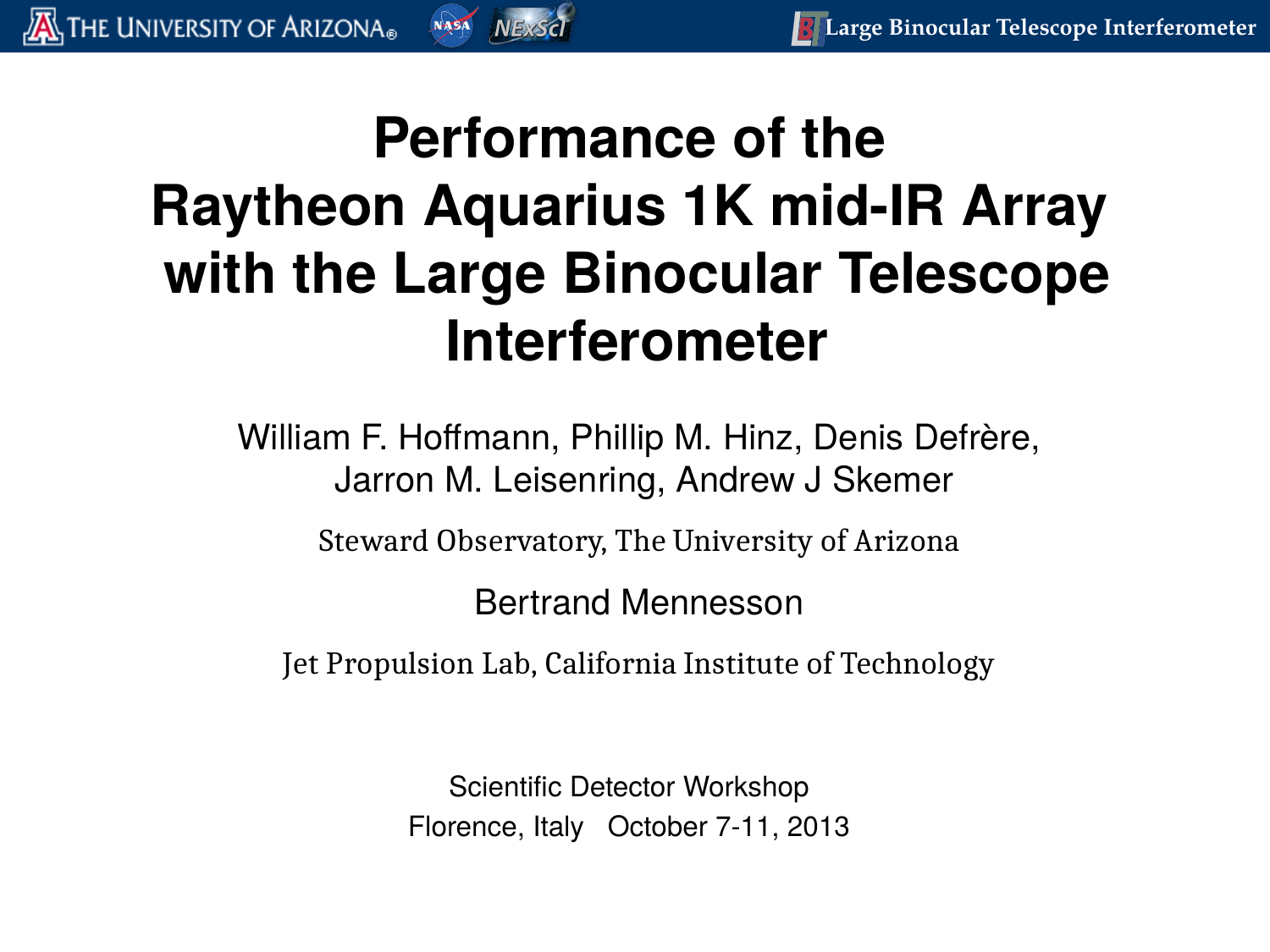

# Performance of the Raytheon Aquarius 1K mid-IR Array with the Large Binocular Telescope Interferometer
William F. Hoffmann, Phillip M. Hinz, Denis Defrère,
 Jarron M. Leisenring, Andrew J Skemer
Steward Observatory, The University of Arizona
Bertrand Mennesson
Jet Propulsion Lab, California Institute of Technology
Scientific Detector Workshop
Florence, Italy   October 7-11, 2013